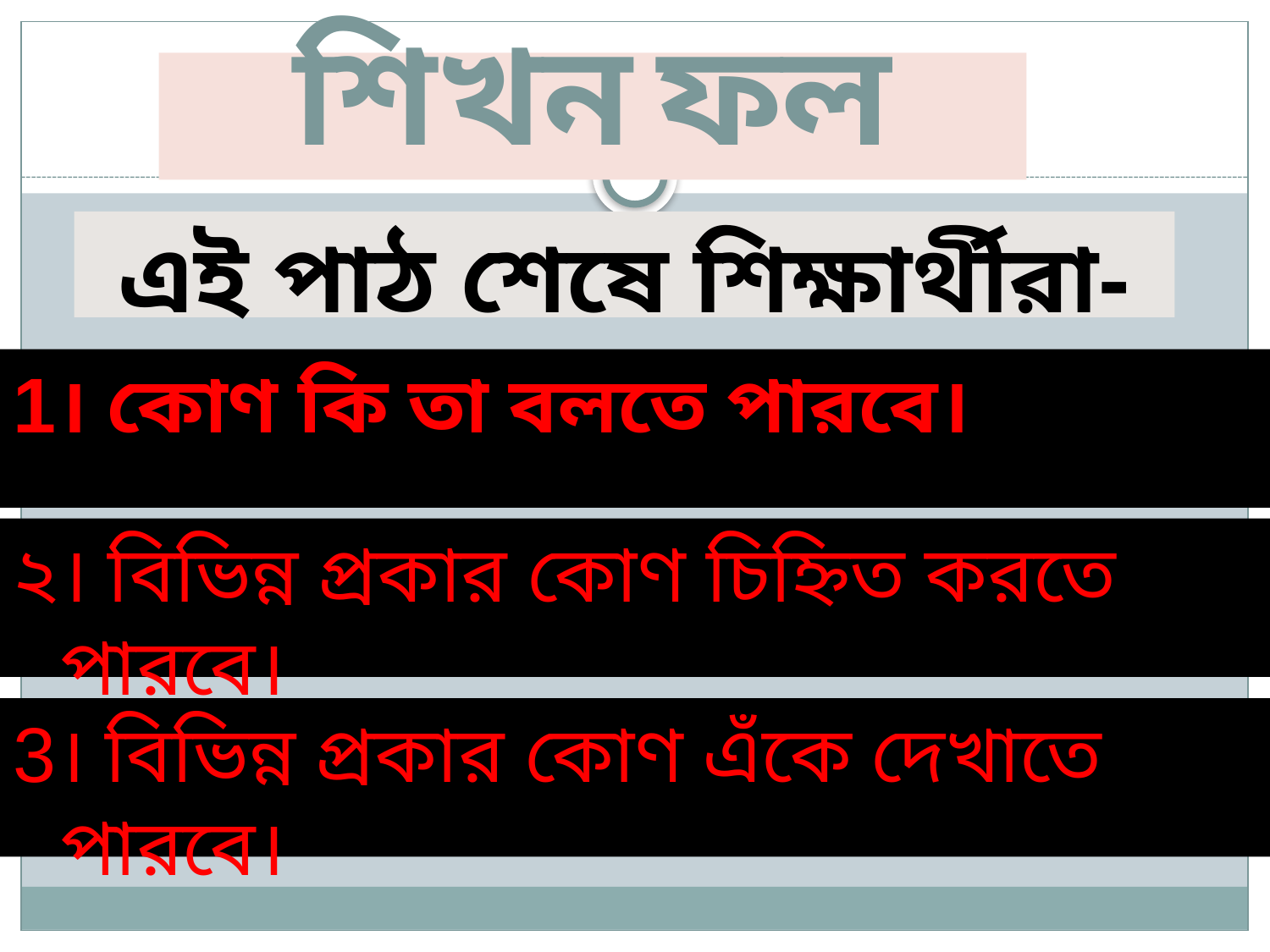

# শিখন ফল
এই পাঠ শেষে শিক্ষার্থীরা-
1। কোণ কি তা বলতে পারবে।
২। বিভিন্ন প্রকার কোণ চিহ্নিত করতে পারবে।
3। বিভিন্ন প্রকার কোণ এঁকে দেখাতে পারবে।